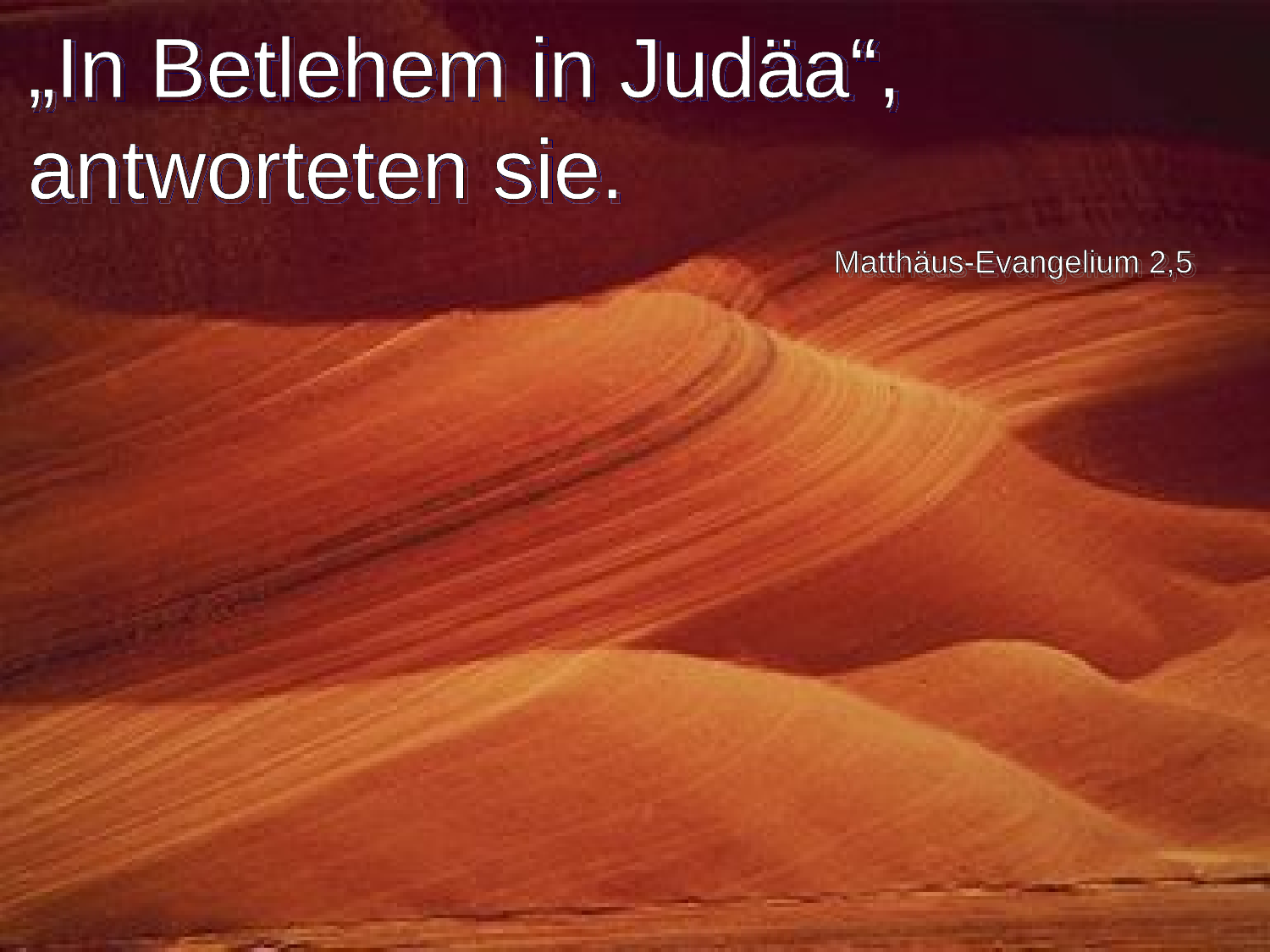

# „In Betlehem in Judäa“, antworteten sie.
Matthäus-Evangelium 2,5